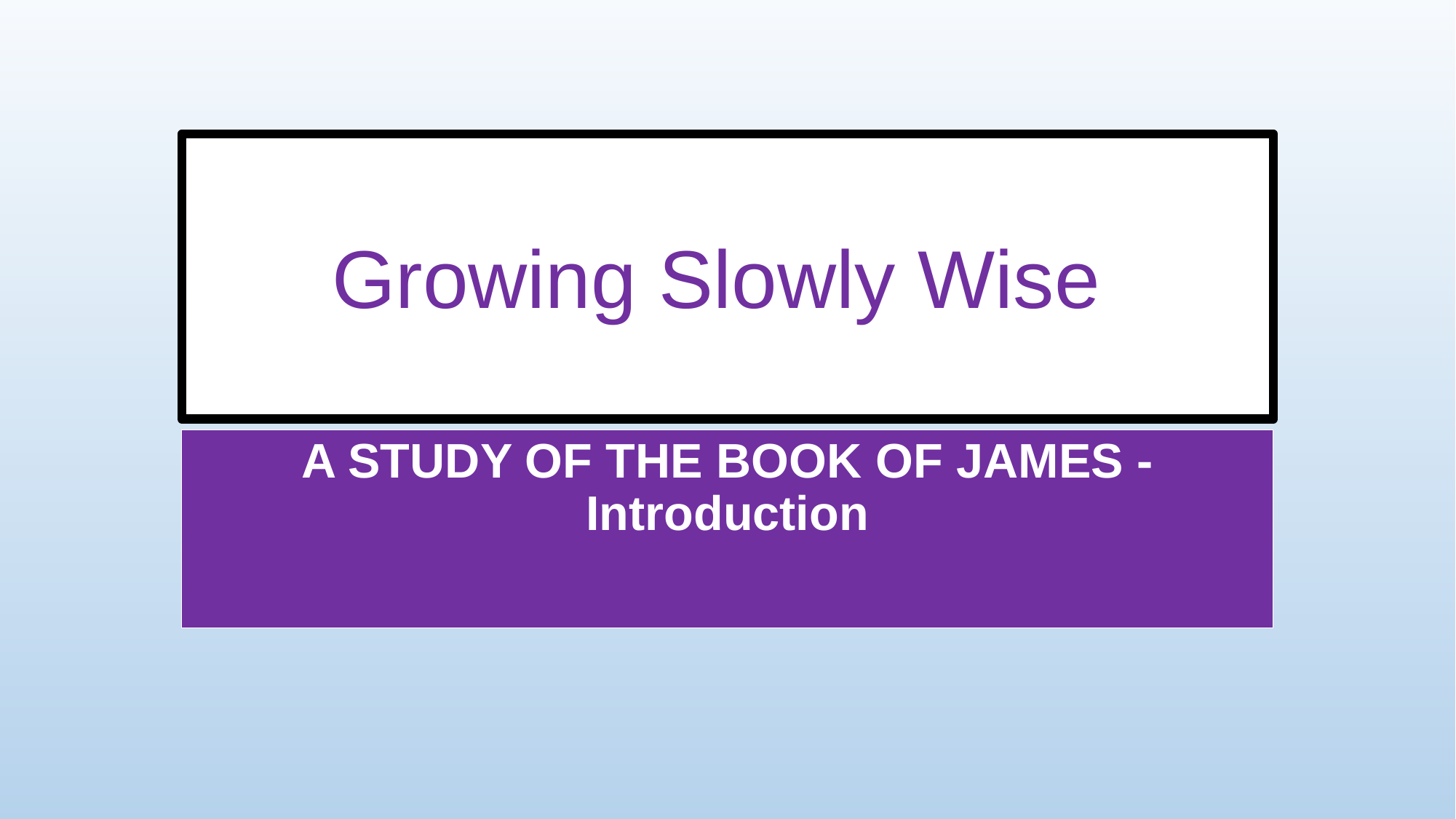

# Growing Slowly Wise
A STUDY OF THE BOOK OF JAMES - Introduction